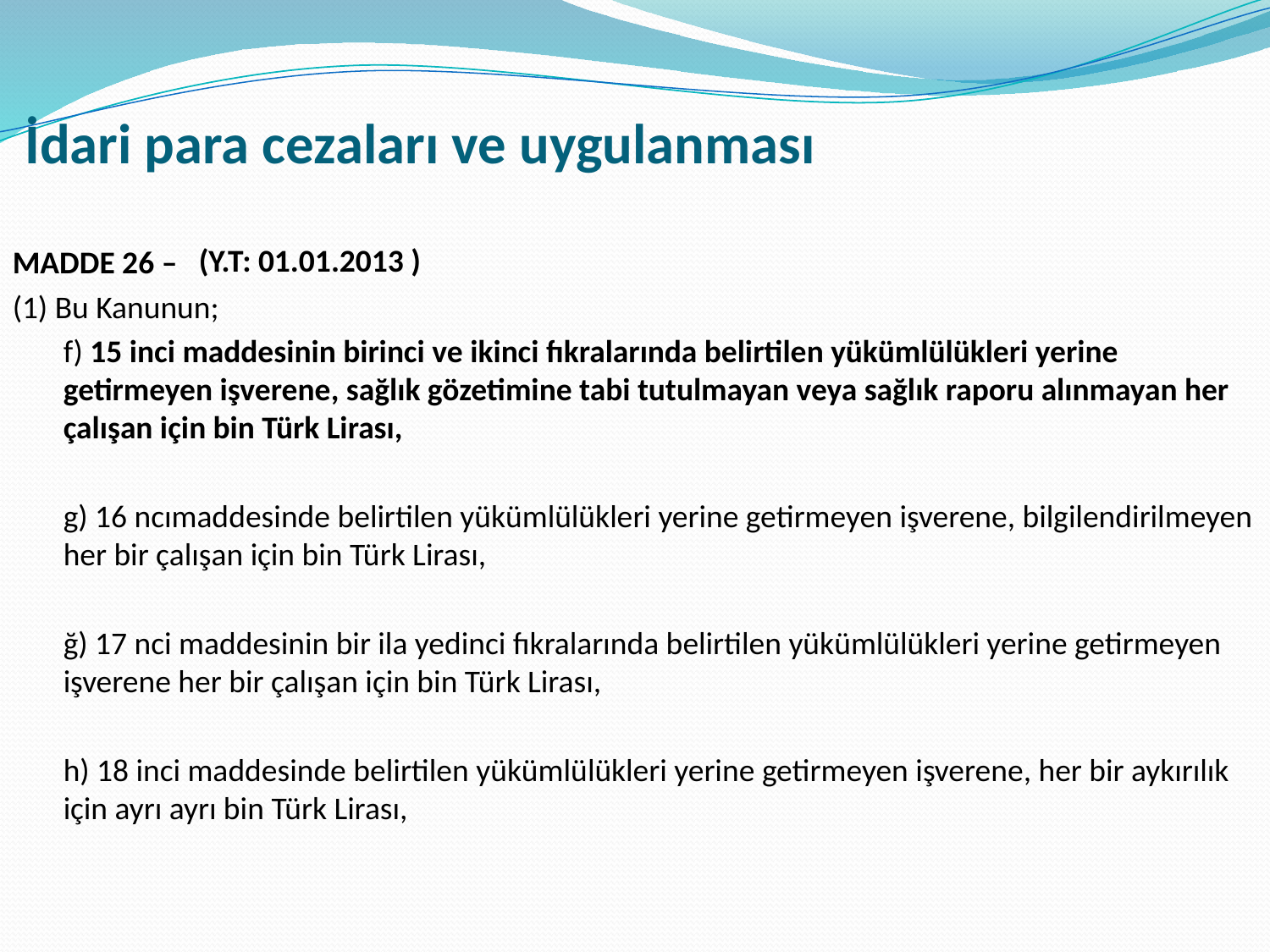

# İdari para cezaları ve uygulanması
(Y.T: 01.01.2013 )
MADDE 26 –
(1) Bu Kanunun;
f) 15 inci maddesinin birinci ve ikinci fıkralarında belirtilen yükümlülükleri yerine getirmeyen işverene, sağlık gözetimine tabi tutulmayan veya sağlık raporu alınmayan her çalışan için bin Türk Lirası,

g) 16 ncımaddesinde belirtilen yükümlülükleri yerine getirmeyen işverene, bilgilendirilmeyen her bir çalışan için bin Türk Lirası,

ğ) 17 nci maddesinin bir ila yedinci fıkralarında belirtilen yükümlülükleri yerine getirmeyen işverene her bir çalışan için bin Türk Lirası,

h) 18 inci maddesinde belirtilen yükümlülükleri yerine getirmeyen işverene, her bir aykırılık için ayrı ayrı bin Türk Lirası,